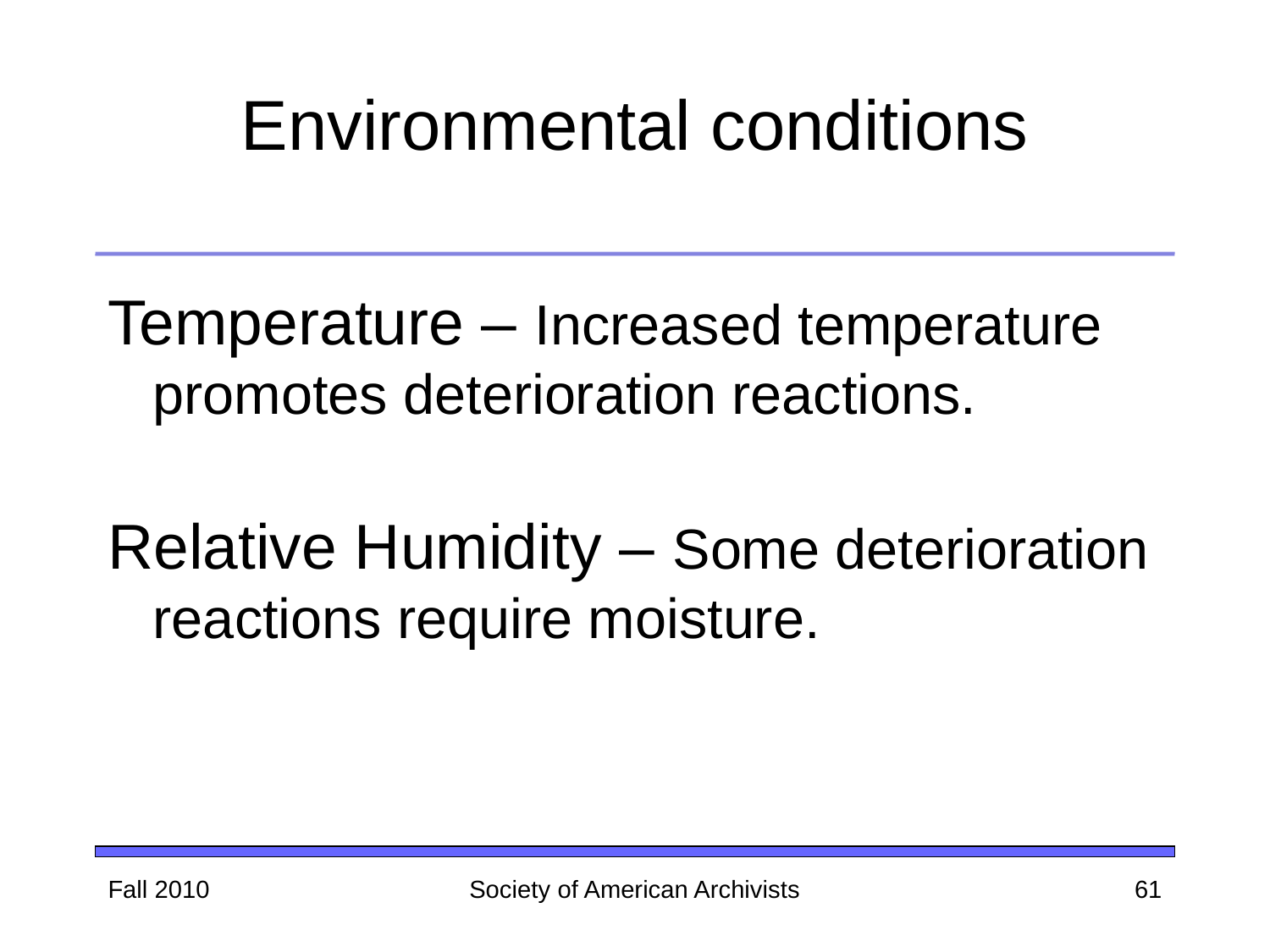

# Environmental conditions
Temperature – Increased temperature promotes deterioration reactions.
Relative Humidity – Some deterioration reactions require moisture.

Fall 2010
Society of American Archivists
61